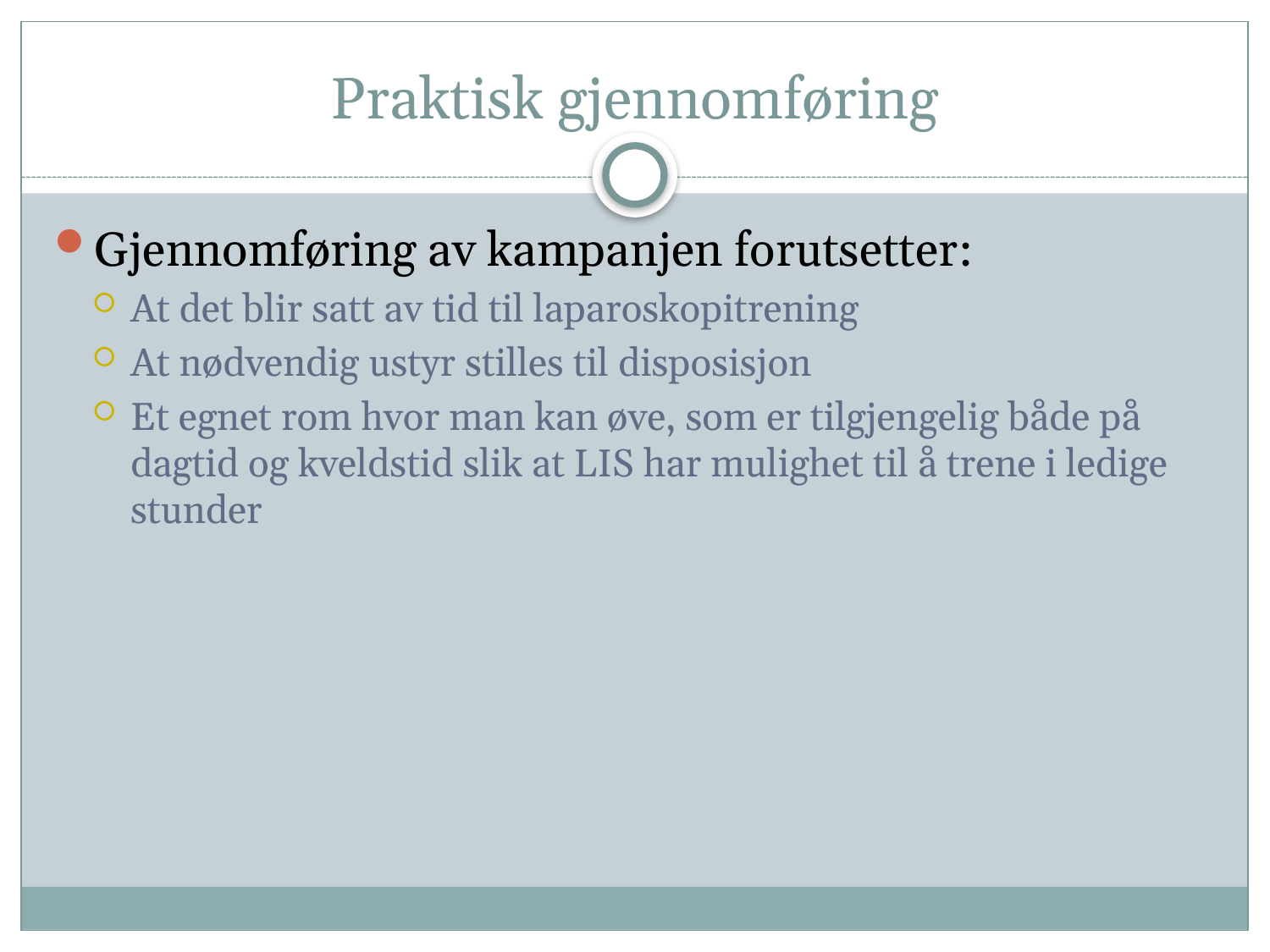

# Praktisk gjennomføring
Gjennomføring av kampanjen forutsetter:
At det blir satt av tid til laparoskopitrening
At nødvendig ustyr stilles til disposisjon
Et egnet rom hvor man kan øve, som er tilgjengelig både på dagtid og kveldstid slik at LIS har mulighet til å trene i ledige stunder